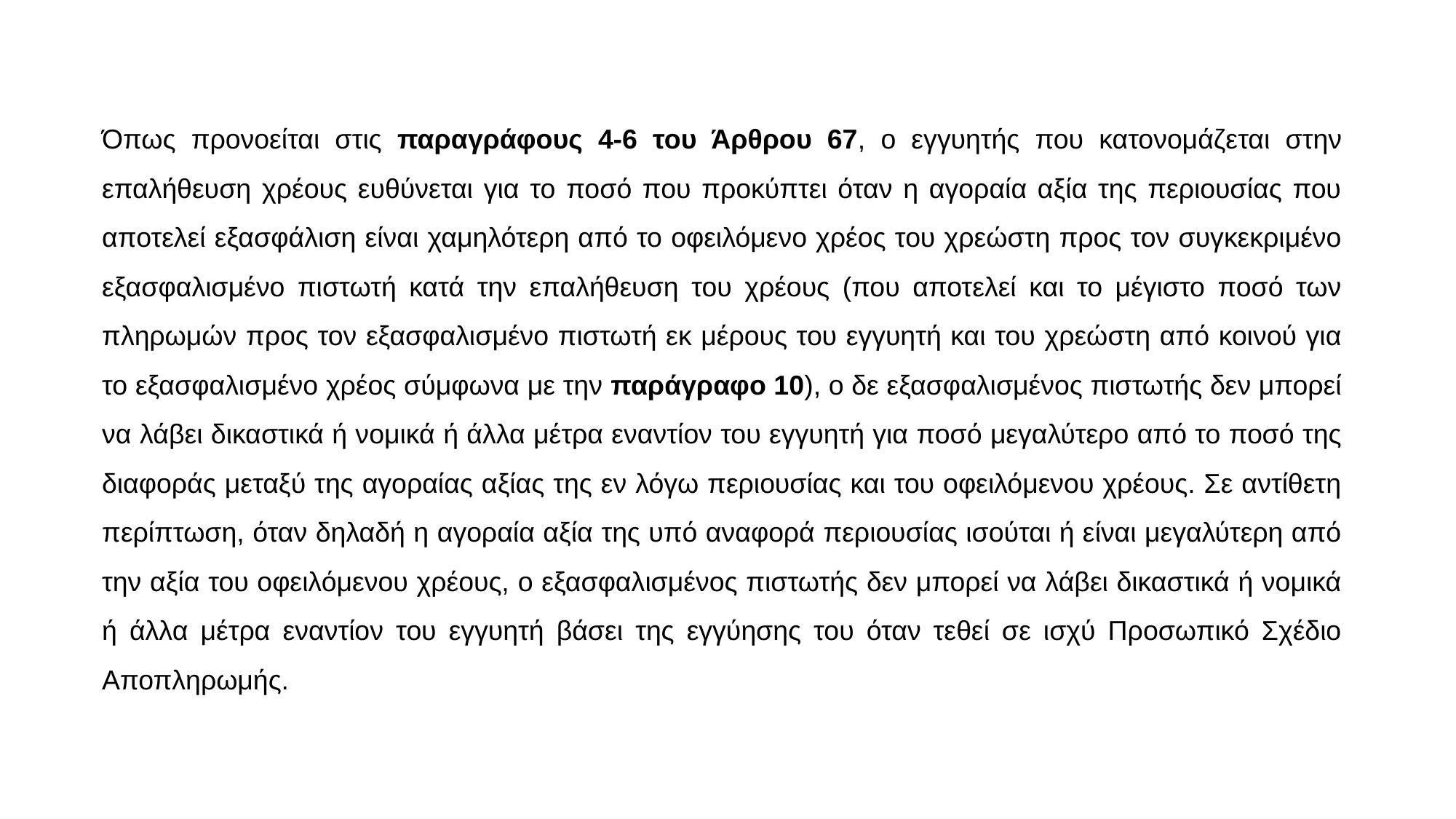

Όπως προνοείται στις παραγράφους 4-6 του Άρθρου 67, ο εγγυητής που κατονομάζεται στην επαλήθευση χρέους ευθύνεται για το ποσό που προκύπτει όταν η αγοραία αξία της περιουσίας που αποτελεί εξασφάλιση είναι χαμηλότερη από το οφειλόμενο χρέος του χρεώστη προς τον συγκεκριμένο εξασφαλισμένο πιστωτή κατά την επαλήθευση του χρέους (που αποτελεί και το μέγιστο ποσό των πληρωμών προς τον εξασφαλισμένο πιστωτή εκ μέρους του εγγυητή και του χρεώστη από κοινού για το εξασφαλισμένο χρέος σύμφωνα με την παράγραφο 10), ο δε εξασφαλισμένος πιστωτής δεν μπορεί να λάβει δικαστικά ή νομικά ή άλλα μέτρα εναντίον του εγγυητή για ποσό μεγαλύτερο από το ποσό της διαφοράς μεταξύ της αγοραίας αξίας της εν λόγω περιουσίας και του οφειλόμενου χρέους. Σε αντίθετη περίπτωση, όταν δηλαδή η αγοραία αξία της υπό αναφορά περιουσίας ισούται ή είναι μεγαλύτερη από την αξία του οφειλόμενου χρέους, ο εξασφαλισμένος πιστωτής δεν μπορεί να λάβει δικαστικά ή νομικά ή άλλα μέτρα εναντίον του εγγυητή βάσει της εγγύησης του όταν τεθεί σε ισχύ Προσωπικό Σχέδιο Αποπληρωμής.